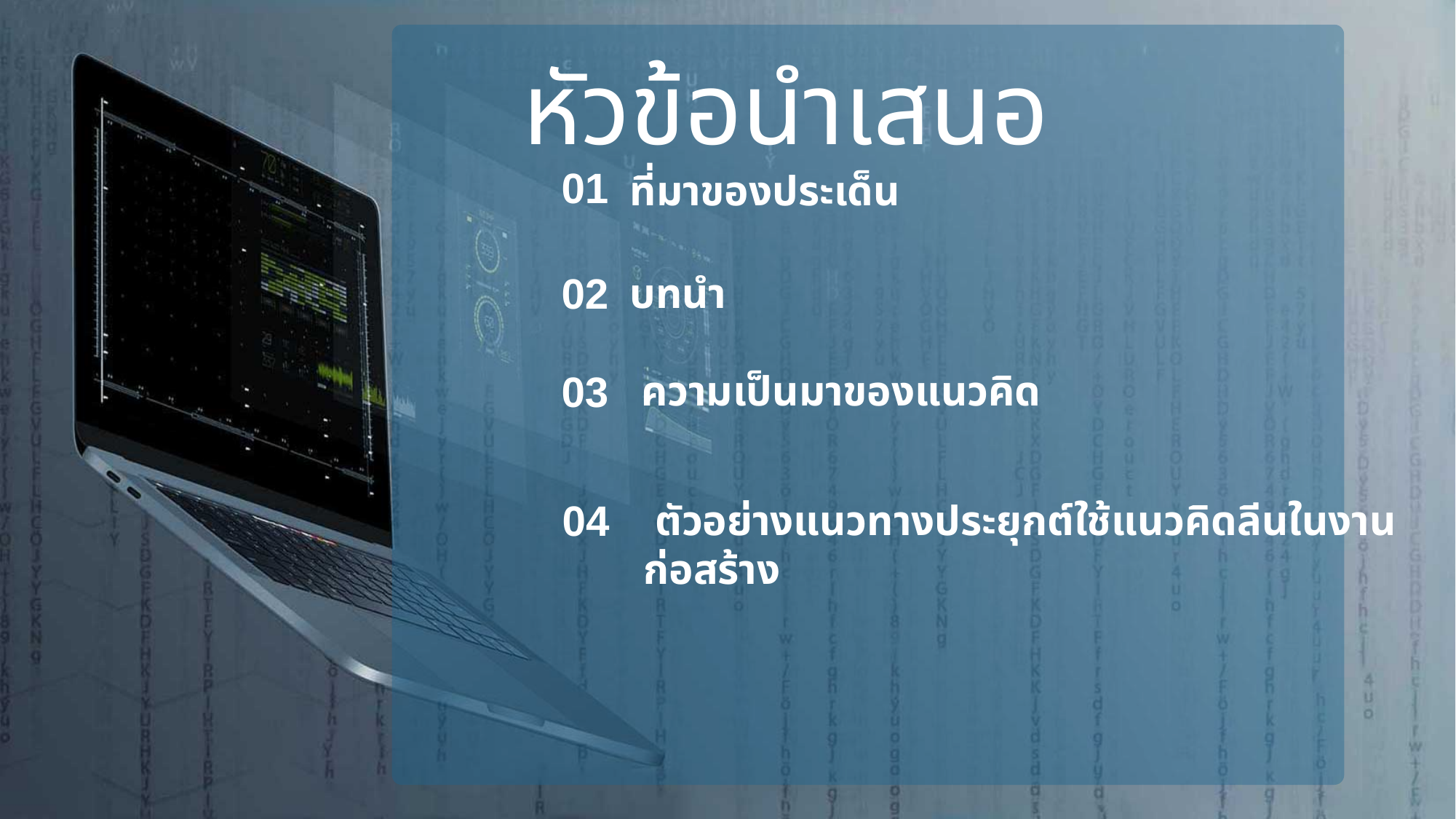

หัวข้อนำเสนอ
01
ที่มาของประเด็น
02
บทนำ
03
 ความเป็นมาของแนวคิด
04
 ตัวอย่างแนวทางประยุกต์ใช้แนวคิดลีนในงานก่อสร้าง